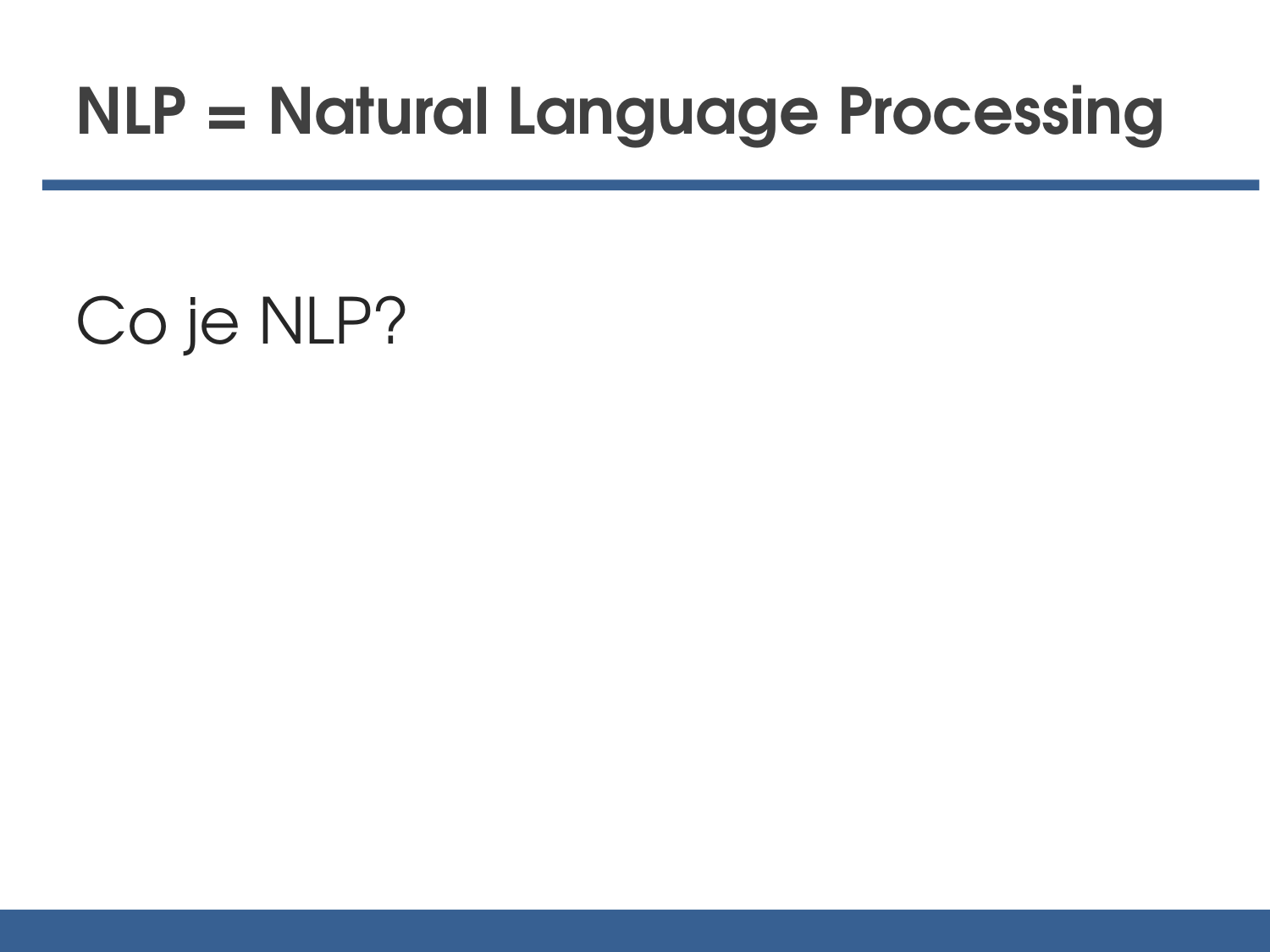

NLP = Natural Language Processing

Co je NLP?